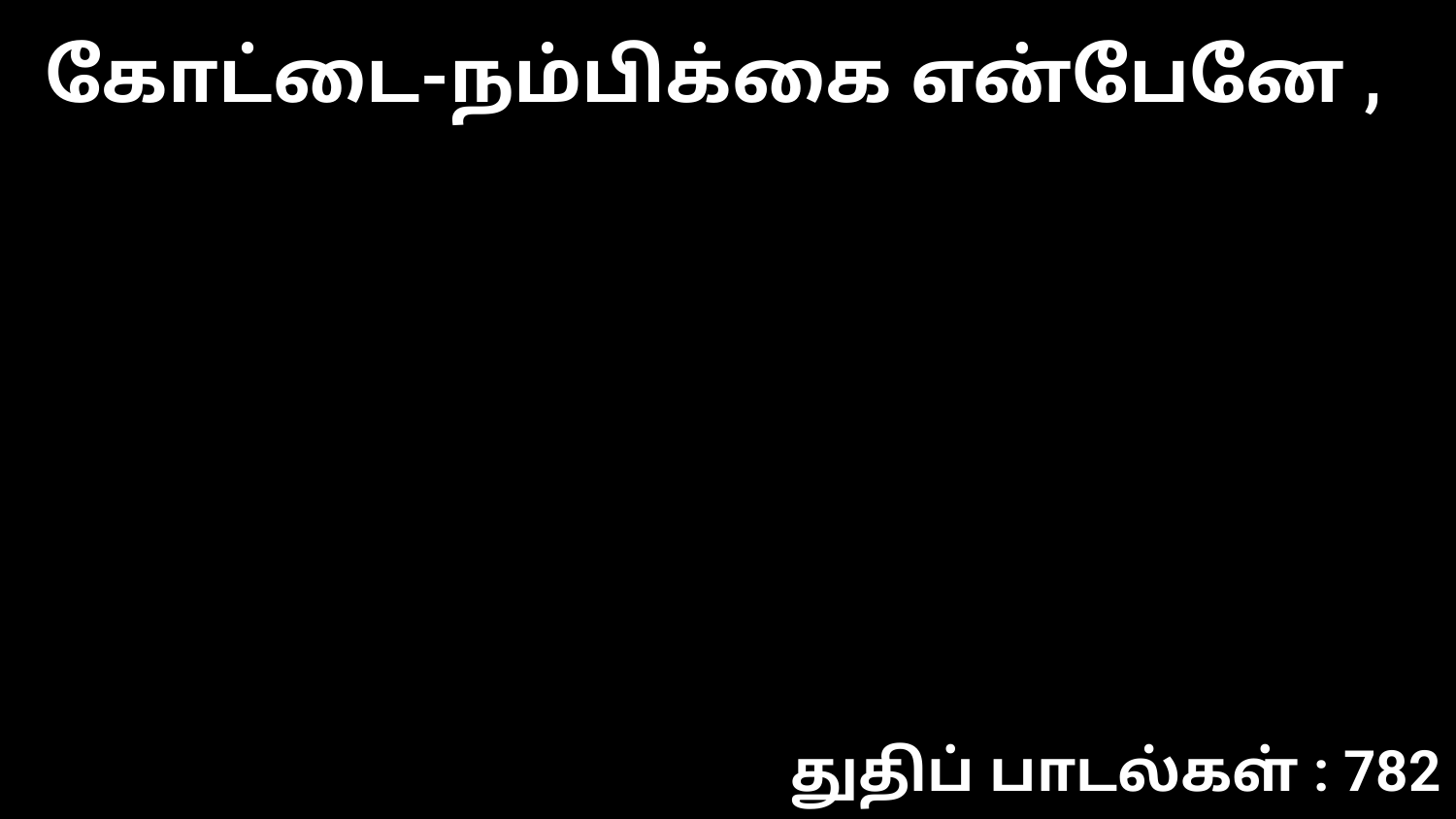

கோட்டை-நம்பிக்கை என்பேனே ,
துதிப் பாடல்கள் : 782